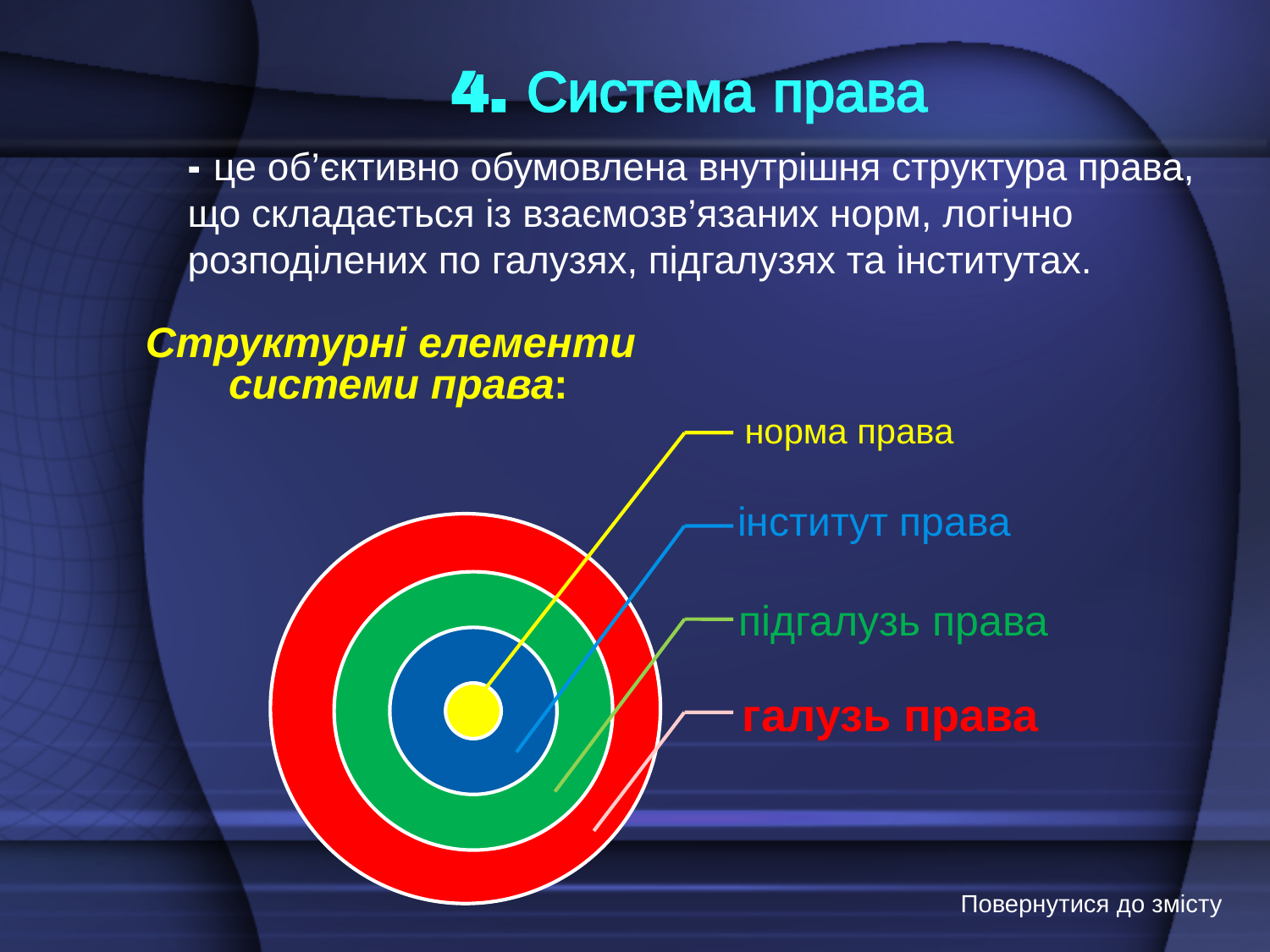

# 4. Система права - це об’єктивно обумовлена внутрішня структура права, що складається із взаємозв’язаних норм, логічно розподілених по галузях, підгалузях та інститутах.
  Структурні елементи
         системи права:

Повернутися до змісту

норма права
інститут права
підгалузь права
 галузь права